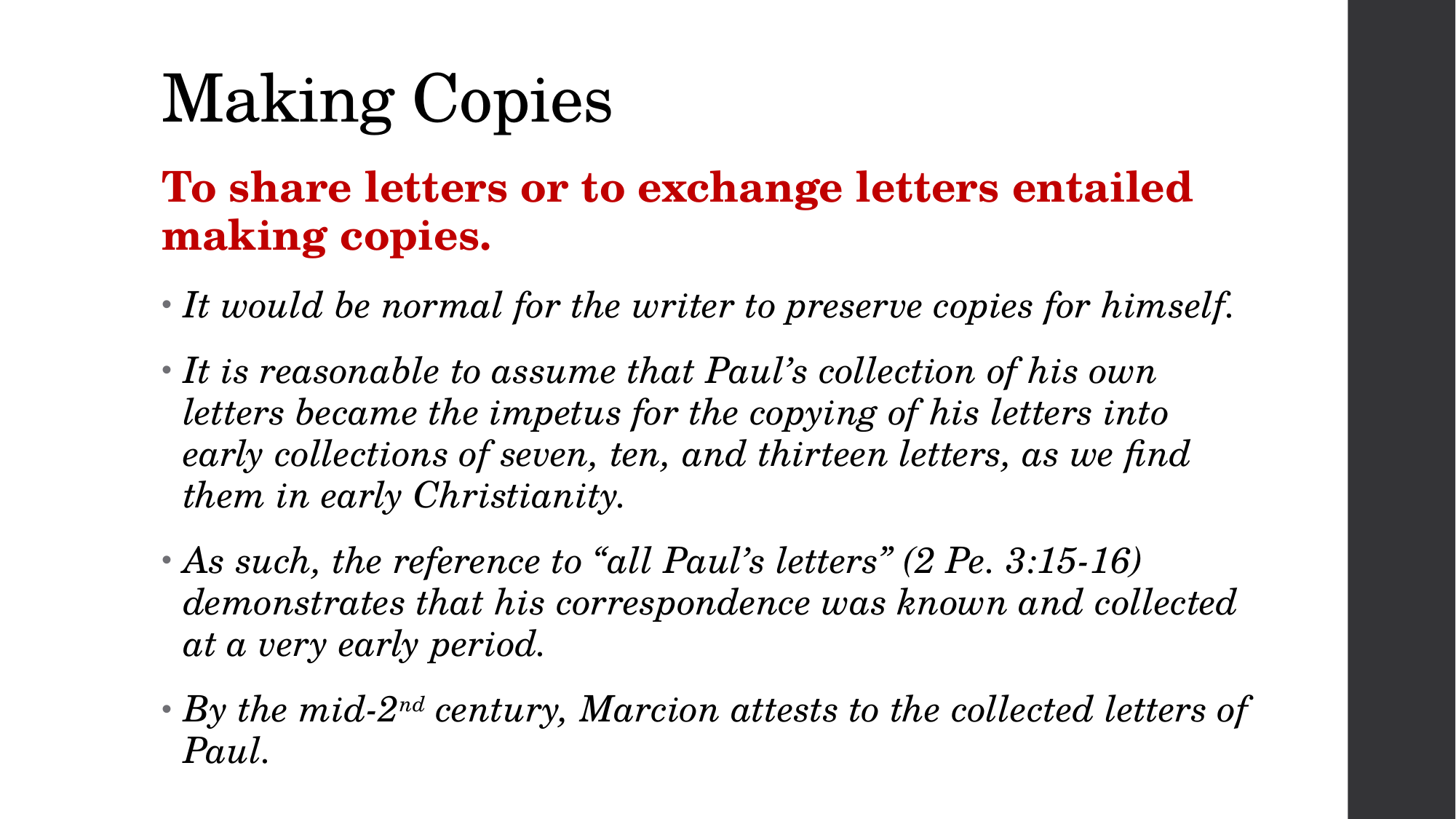

# Making Copies
To share letters or to exchange letters entailed making copies.
It would be normal for the writer to preserve copies for himself.
It is reasonable to assume that Paul’s collection of his own letters became the impetus for the copying of his letters into early collections of seven, ten, and thirteen letters, as we find them in early Christianity.
As such, the reference to “all Paul’s letters” (2 Pe. 3:15-16) demonstrates that his correspondence was known and collected at a very early period.
By the mid-2nd century, Marcion attests to the collected letters of Paul.